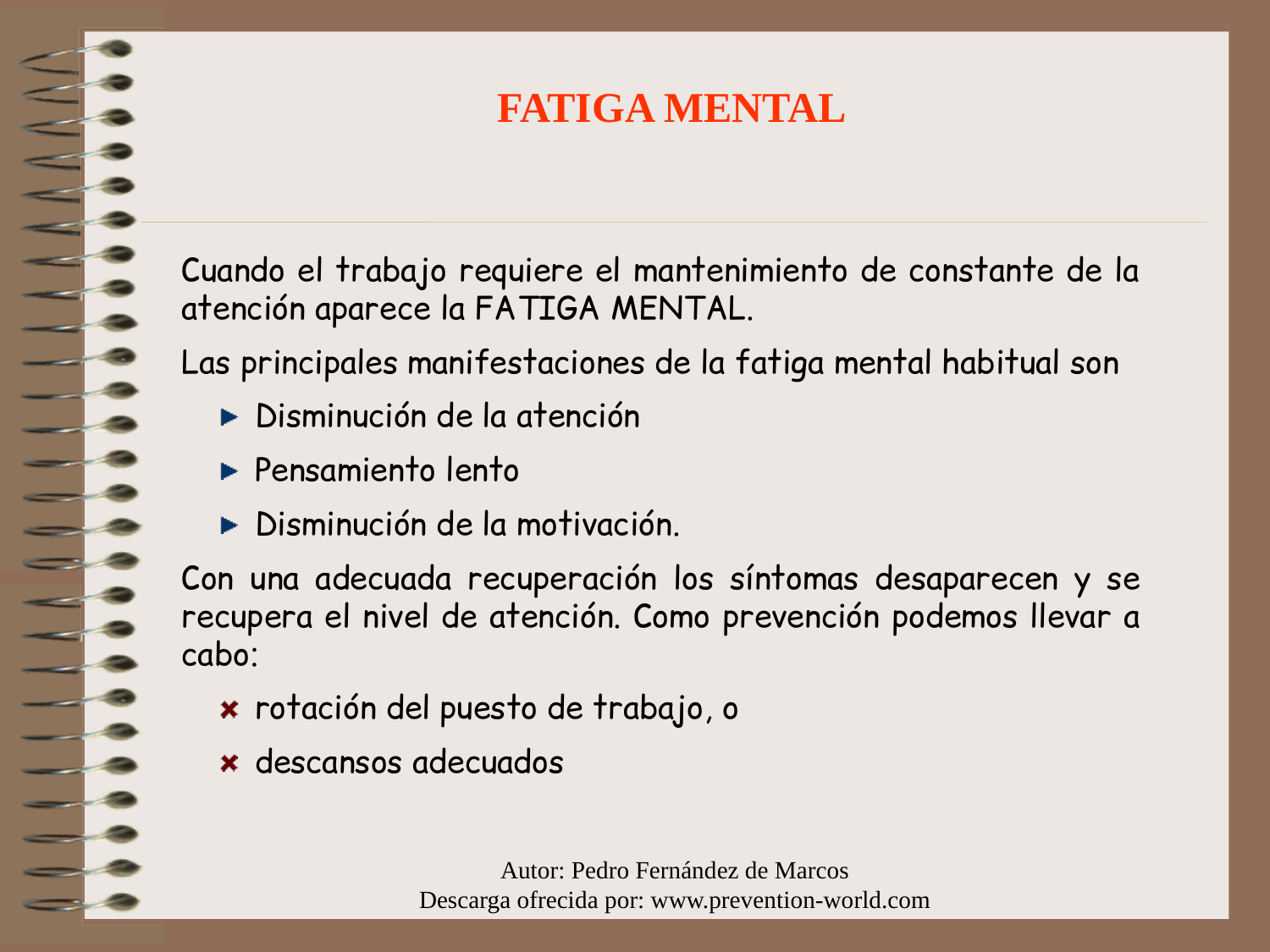

FATIGA MENTAL
Cuando el trabajo requiere el mantenimiento de constante de la atención aparece la FATIGA MENTAL.
Las principales manifestaciones de la fatiga mental habitual son
 Disminución de la atención
 Pensamiento lento
 Disminución de la motivación.
Con una adecuada recuperación los síntomas desaparecen y se recupera el nivel de atención. Como prevención podemos llevar a cabo:
 rotación del puesto de trabajo, o
 descansos adecuados
Autor: Pedro Fernández de Marcos
Descarga ofrecida por: www.prevention-world.com